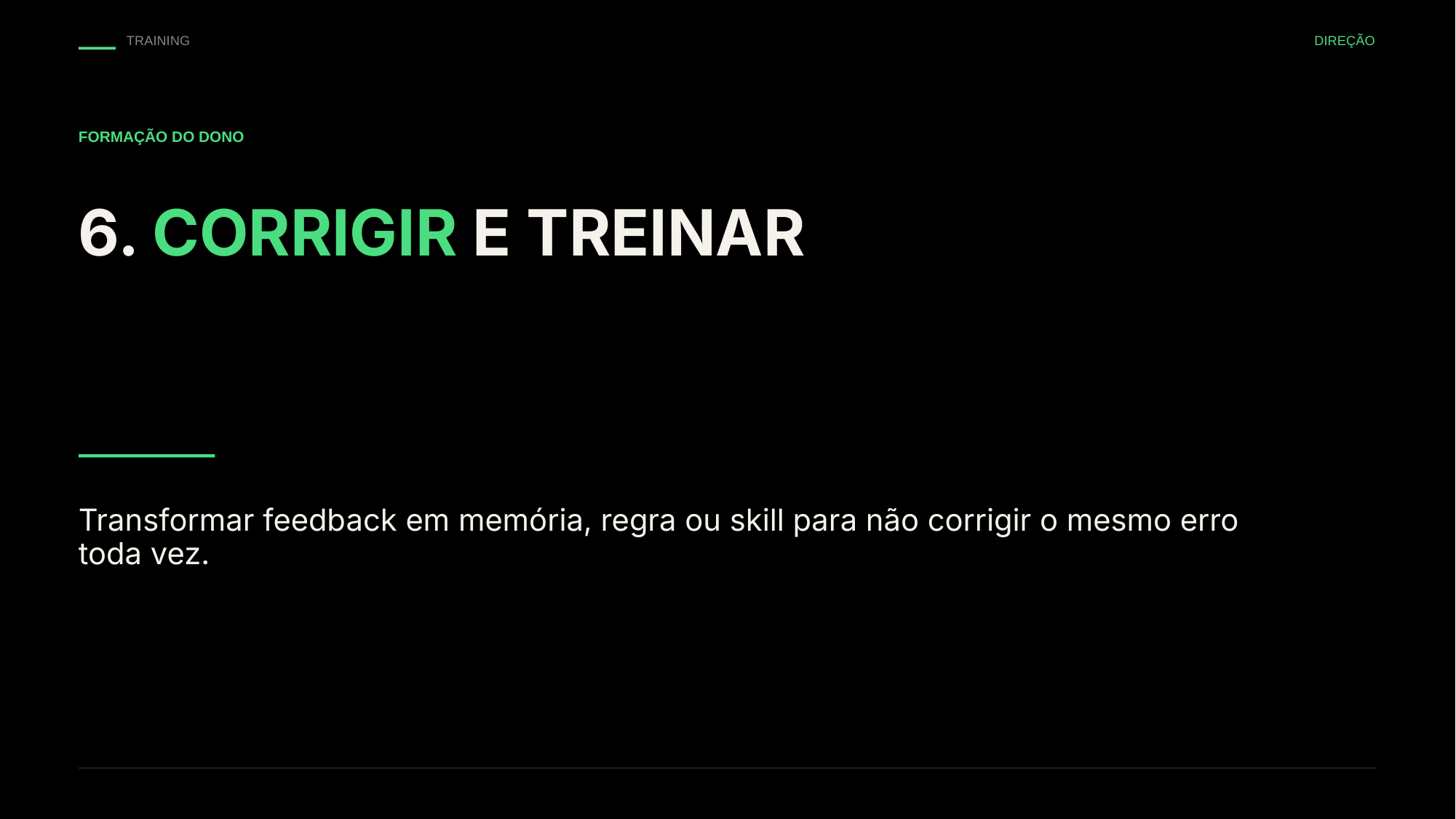

TRAINING
DIREÇÃO

FORMAÇÃO DO DONO
6. CORRIGIR E TREINAR

Transformar feedback em memória, regra ou skill para não corrigir o mesmo erro toda vez.